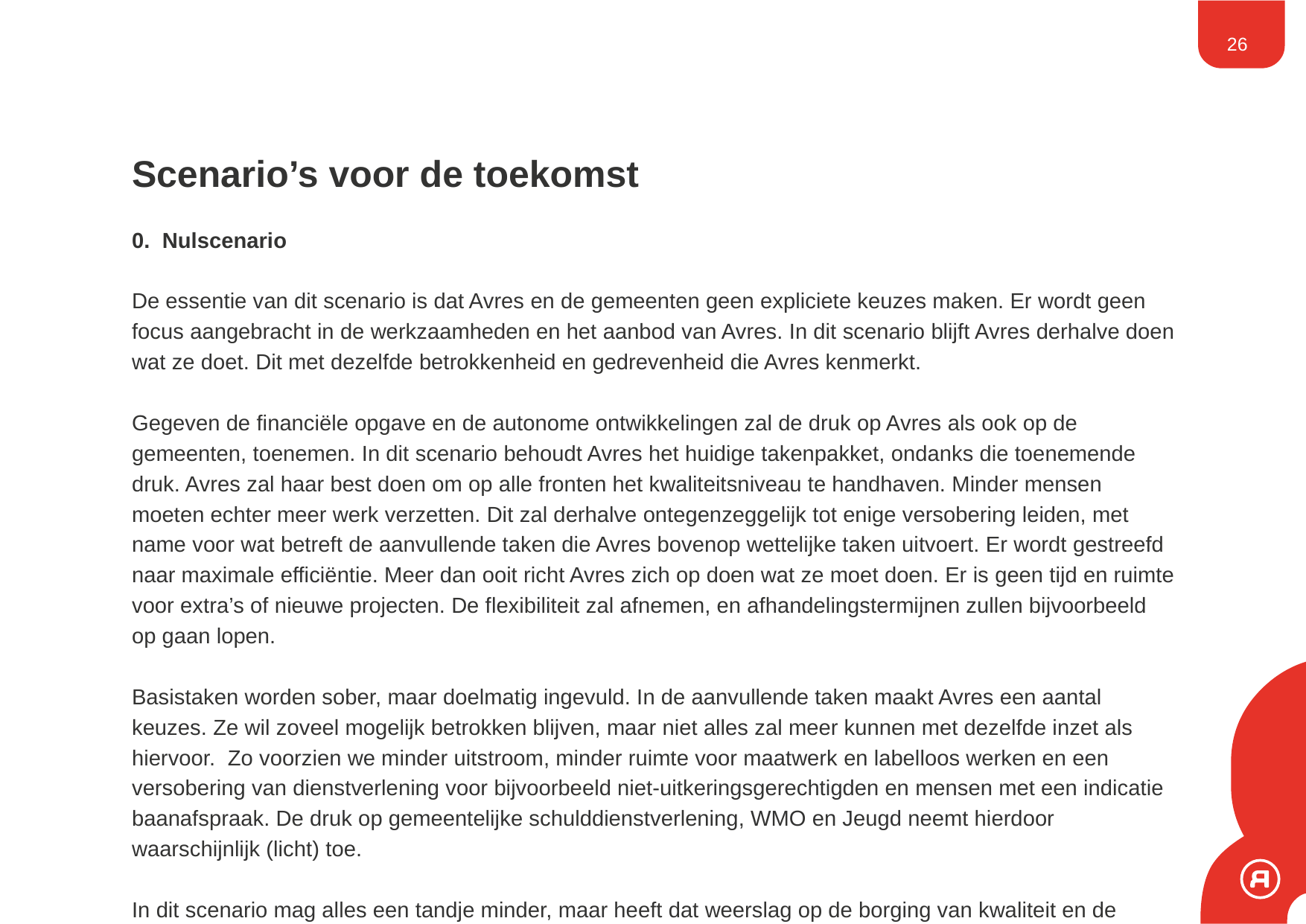

26
# Scenario’s voor de toekomst
0.  Nulscenario

De essentie van dit scenario is dat Avres en de gemeenten geen expliciete keuzes maken. Er wordt geen focus aangebracht in de werkzaamheden en het aanbod van Avres. In dit scenario blijft Avres derhalve doen wat ze doet. Dit met dezelfde betrokkenheid en gedrevenheid die Avres kenmerkt.

Gegeven de financiële opgave en de autonome ontwikkelingen zal de druk op Avres als ook op de gemeenten, toenemen. In dit scenario behoudt Avres het huidige takenpakket, ondanks die toenemende druk. Avres zal haar best doen om op alle fronten het kwaliteitsniveau te handhaven. Minder mensen moeten echter meer werk verzetten. Dit zal derhalve ontegenzeggelijk tot enige versobering leiden, met name voor wat betreft de aanvullende taken die Avres bovenop wettelijke taken uitvoert. Er wordt gestreefd naar maximale efficiëntie. Meer dan ooit richt Avres zich op doen wat ze moet doen. Er is geen tijd en ruimte voor extra’s of nieuwe projecten. De flexibiliteit zal afnemen, en afhandelingstermijnen zullen bijvoorbeeld op gaan lopen.

Basistaken worden sober, maar doelmatig ingevuld. In de aanvullende taken maakt Avres een aantal keuzes. Ze wil zoveel mogelijk betrokken blijven, maar niet alles zal meer kunnen met dezelfde inzet als hiervoor.  Zo voorzien we minder uitstroom, minder ruimte voor maatwerk en labelloos werken en een versobering van dienstverlening voor bijvoorbeeld niet-uitkeringsgerechtigden en mensen met een indicatie baanafspraak. De druk op gemeentelijke schulddienstverlening, WMO en Jeugd neemt hierdoor waarschijnlijk (licht) toe.

In dit scenario mag alles een tandje minder, maar heeft dat weerslag op de borging van kwaliteit en de brede taakopvatting van Avres.